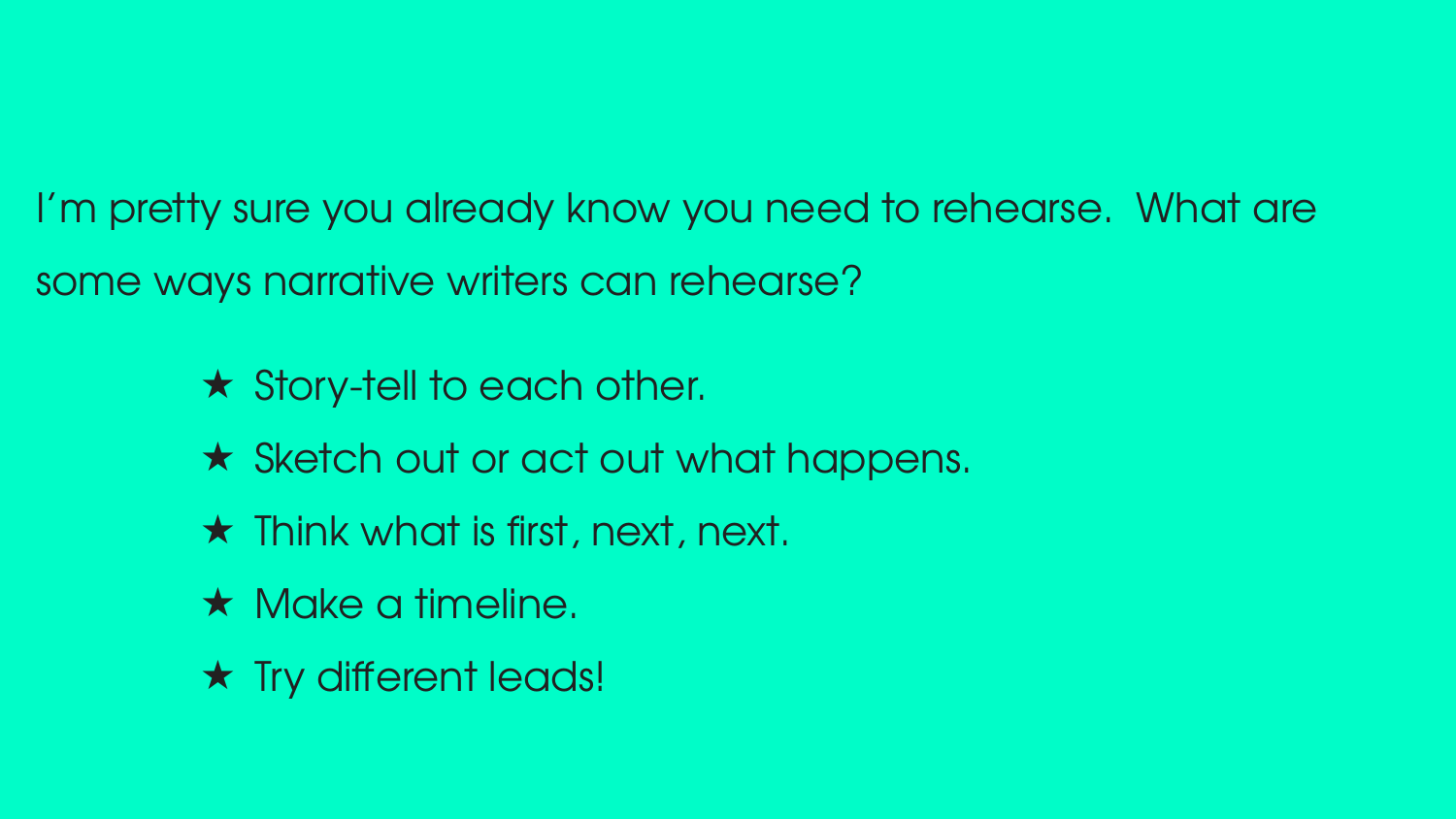

I’m pretty sure you already know you need to rehearse.  What are some ways narrative writers can rehearse?
Story-tell to each other.
Sketch out or act out what happens.
Think what is first, next, next.
Make a timeline.
Try different leads!